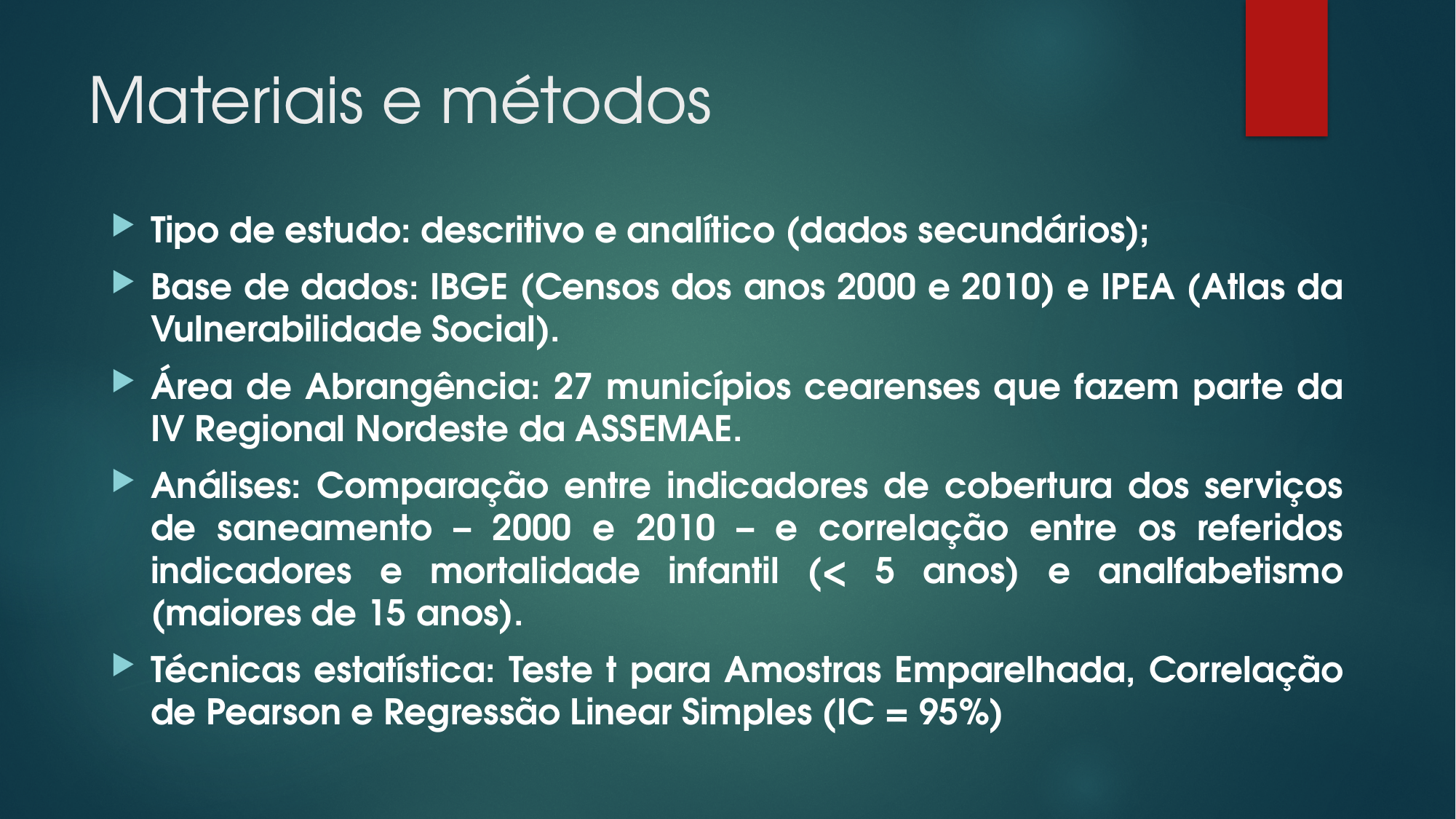

# Materiais e métodos
Tipo de estudo: descritivo e analítico (dados secundários);
Base de dados: IBGE (Censos dos anos 2000 e 2010) e IPEA (Atlas da Vulnerabilidade Social).
Área de Abrangência: 27 municípios cearenses que fazem parte da IV Regional Nordeste da ASSEMAE.
Análises: Comparação entre indicadores de cobertura dos serviços de saneamento – 2000 e 2010 – e correlação entre os referidos indicadores e mortalidade infantil (< 5 anos) e analfabetismo (maiores de 15 anos).
Técnicas estatística: Teste t para Amostras Emparelhada, Correlação de Pearson e Regressão Linear Simples (IC = 95%)